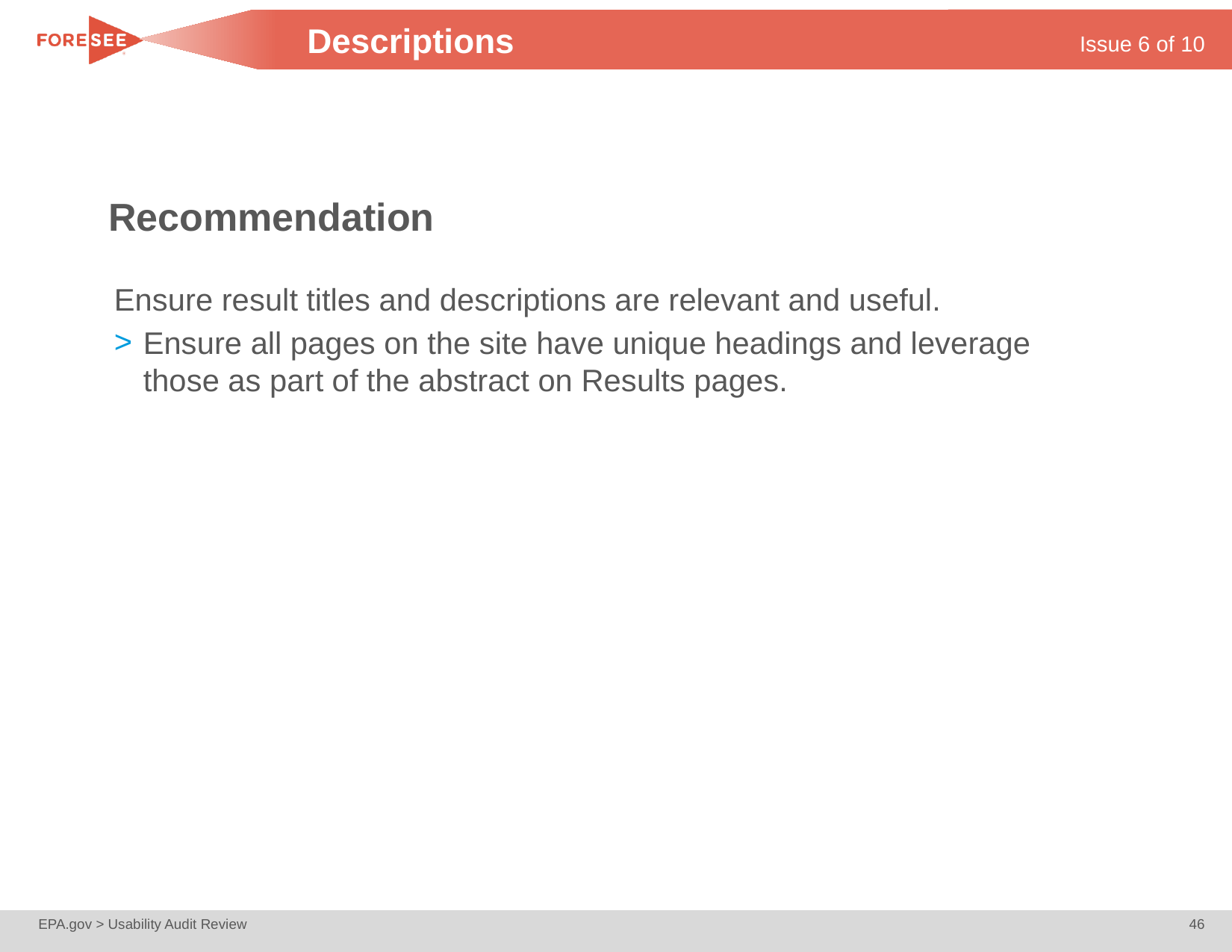

# Descriptions
Issue 6 of 10
Recommendation
Ensure result titles and descriptions are relevant and useful.
Ensure all pages on the site have unique headings and leverage those as part of the abstract on Results pages.